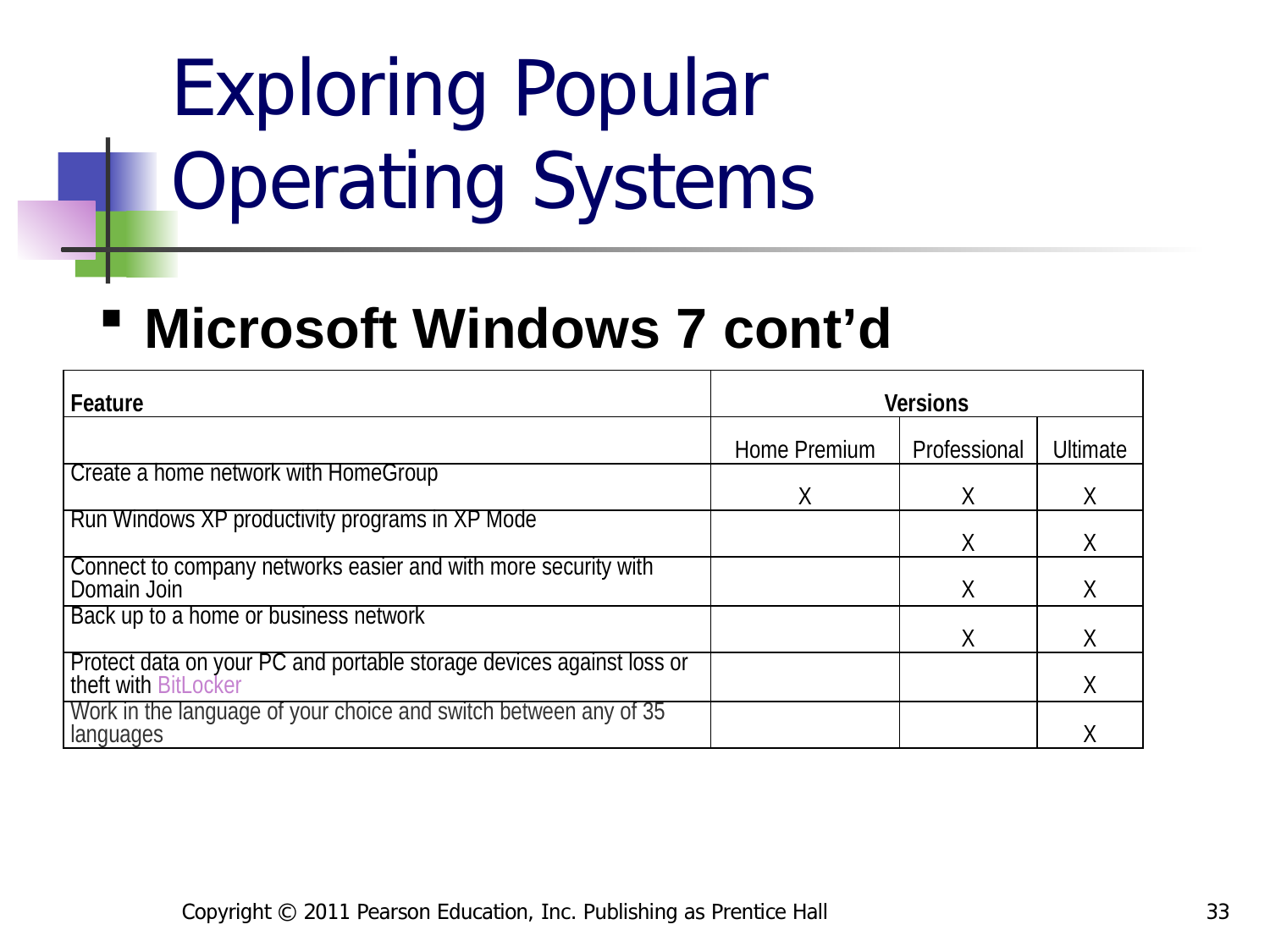

# Exploring Popular Operating Systems
 Microsoft Windows 7 cont’d
| Feature | Versions |  |  |
| --- | --- | --- | --- |
|  | Home Premium | Professional | Ultimate |
| Create a home network with HomeGroup | X | X | X |
| Run Windows XP productivity programs in XP Mode |  | X | X |
| Connect to company networks easier and with more security with Domain Join |  | X | X |
| Back up to a home or business network |  | X | X |
| Protect data on your PC and portable storage devices against loss or theft with BitLocker |  |  | X |
| Work in the language of your choice and switch between any of 35 languages |  |  | X |
Copyright © 2011 Pearson Education, Inc. Publishing as Prentice Hall
33